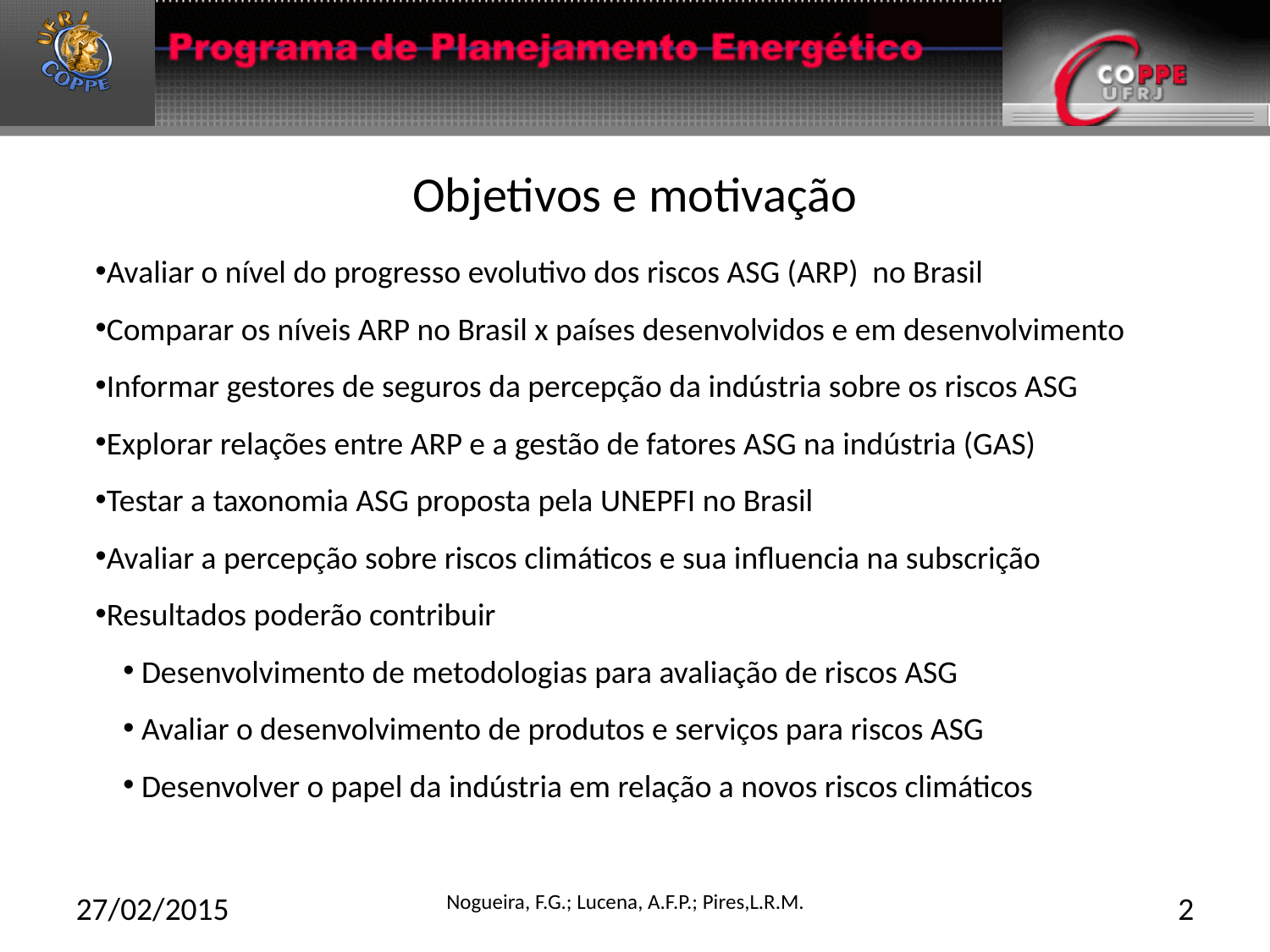

# Objetivos e motivação
Avaliar o nível do progresso evolutivo dos riscos ASG (ARP)  no Brasil
Comparar os níveis ARP no Brasil x países desenvolvidos e em desenvolvimento
Informar gestores de seguros da percepção da indústria sobre os riscos ASG
Explorar relações entre ARP e a gestão de fatores ASG na indústria (GAS)
Testar a taxonomia ASG proposta pela UNEPFI no Brasil
Avaliar a percepção sobre riscos climáticos e sua influencia na subscrição
Resultados poderão contribuir
 Desenvolvimento de metodologias para avaliação de riscos ASG
 Avaliar o desenvolvimento de produtos e serviços para riscos ASG
 Desenvolver o papel da indústria em relação a novos riscos climáticos
27/02/2015
Nogueira, F.G.; Lucena, A.F.P.; Pires,L.R.M.
2